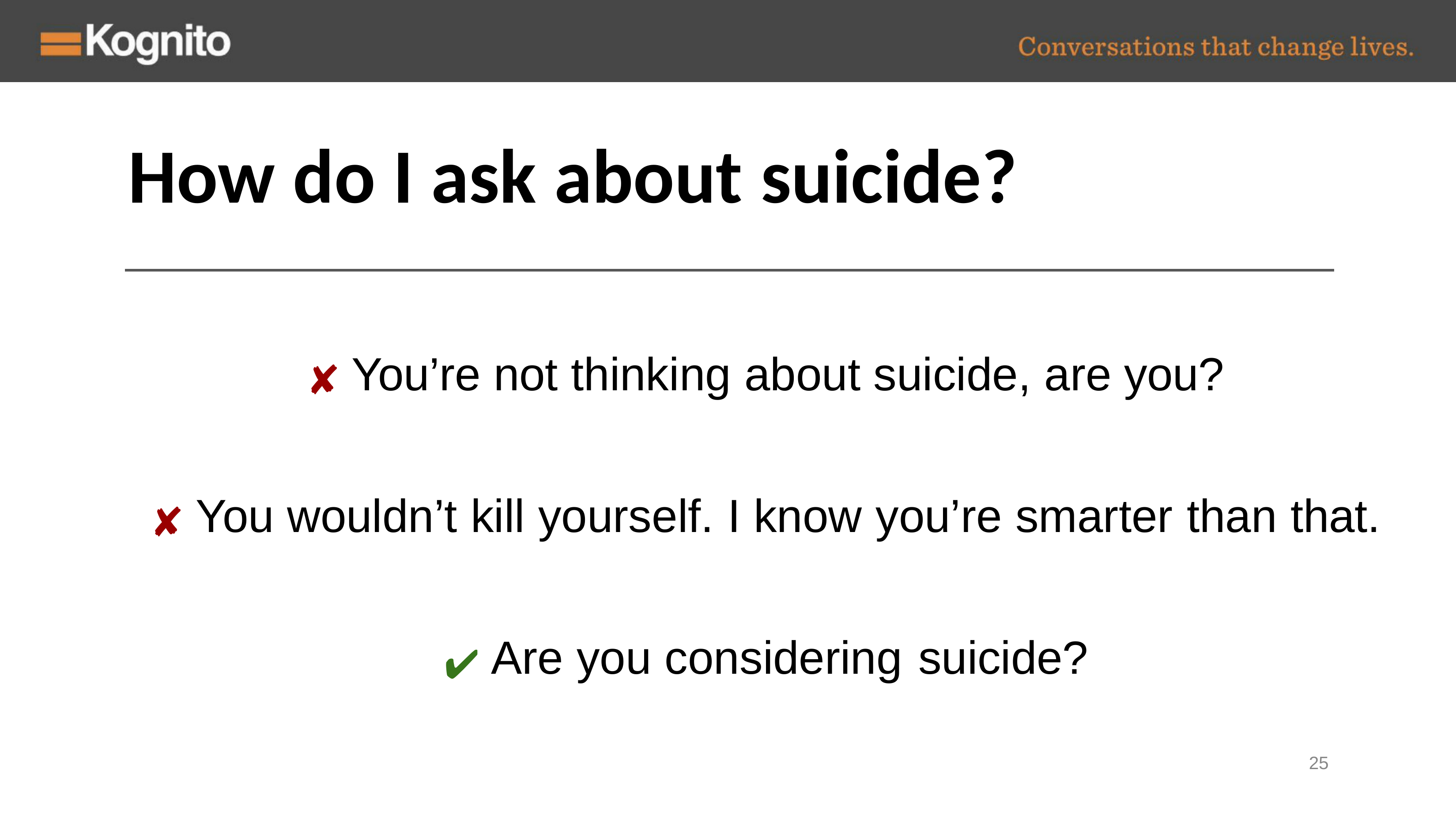

# How do I ask about suicide?

✘ You’re not thinking about suicide, are you?

✘ You wouldn’t kill yourself. I know you’re smarter than that.

✔ Are you considering suicide?
25